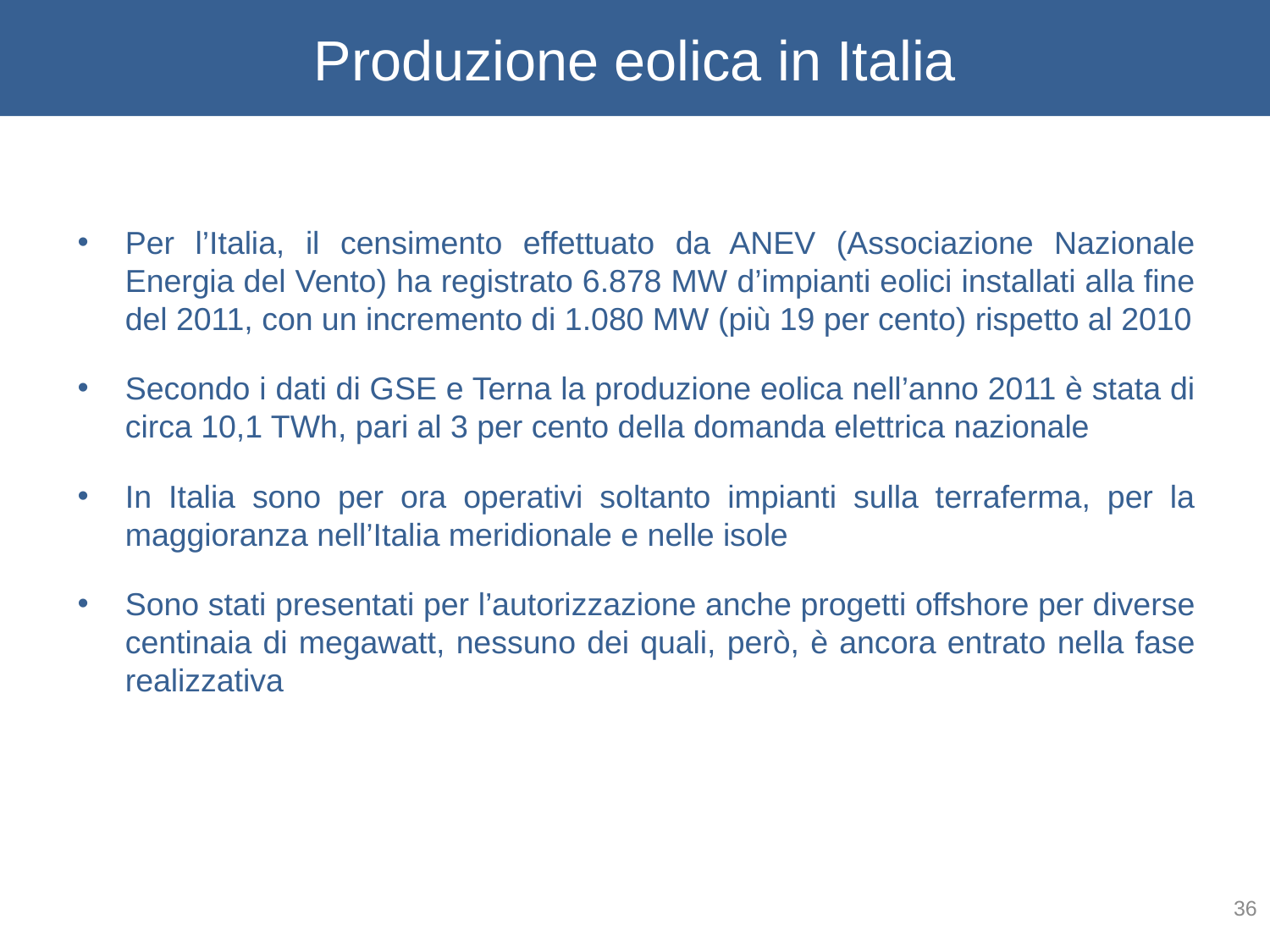

# Produzione eolica in Italia
Per l’Italia, il censimento effettuato da ANEV (Associazione Nazionale Energia del Vento) ha registrato 6.878 MW d’impianti eolici installati alla fine del 2011, con un incremento di 1.080 MW (più 19 per cento) rispetto al 2010
Secondo i dati di GSE e Terna la produzione eolica nell’anno 2011 è stata di circa 10,1 TWh, pari al 3 per cento della domanda elettrica nazionale
In Italia sono per ora operativi soltanto impianti sulla terraferma, per la maggioranza nell’Italia meridionale e nelle isole
Sono stati presentati per l’autorizzazione anche progetti offshore per diverse centinaia di megawatt, nessuno dei quali, però, è ancora entrato nella fase realizzativa
36